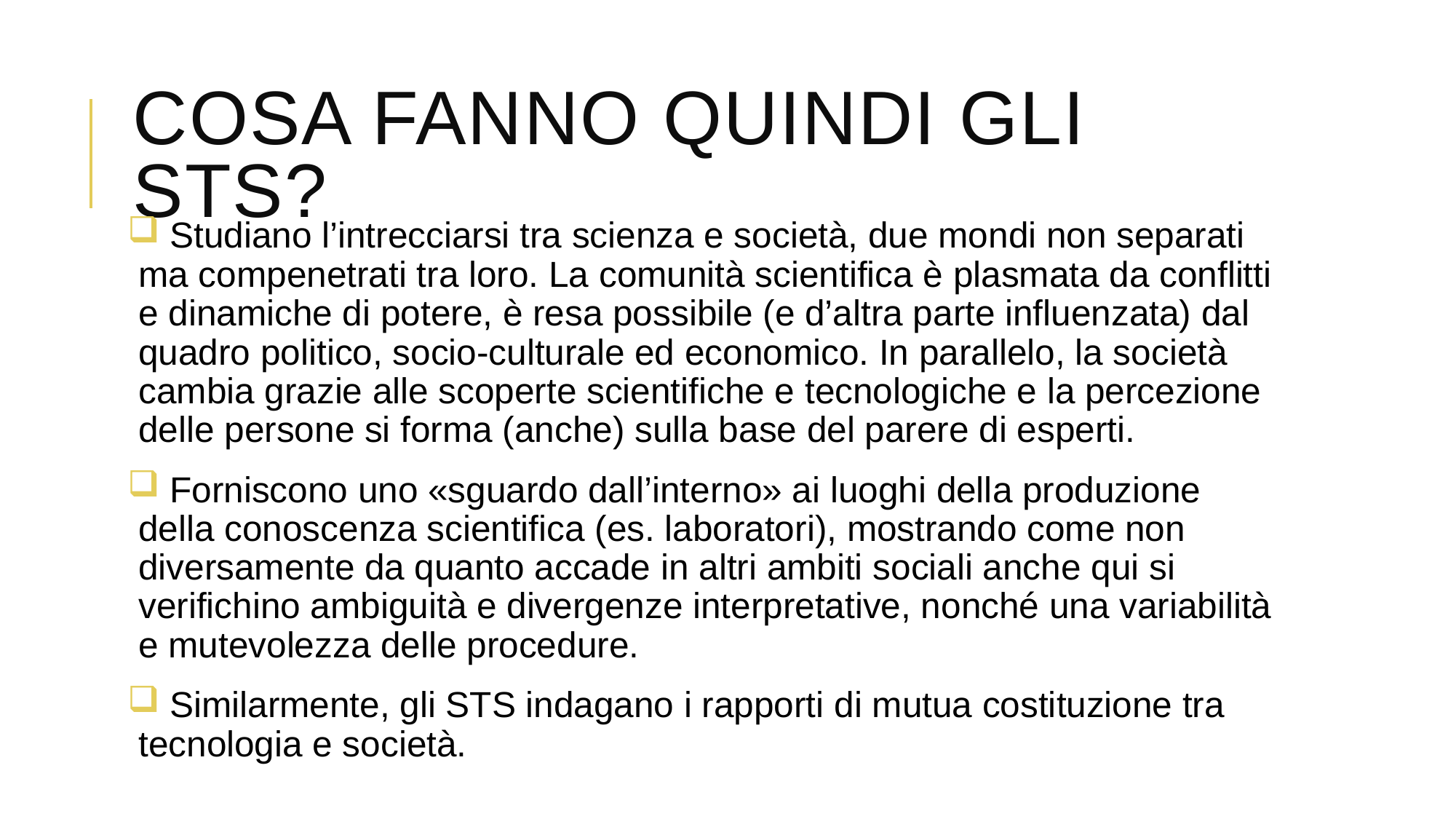

# COSA FANNO QUINDI GLI STS?
 Studiano l’intrecciarsi tra scienza e società, due mondi non separati ma compenetrati tra loro. La comunità scientifica è plasmata da conflitti e dinamiche di potere, è resa possibile (e d’altra parte influenzata) dal quadro politico, socio-culturale ed economico. In parallelo, la società cambia grazie alle scoperte scientifiche e tecnologiche e la percezione delle persone si forma (anche) sulla base del parere di esperti.
 Forniscono uno «sguardo dall’interno» ai luoghi della produzione della conoscenza scientifica (es. laboratori), mostrando come non diversamente da quanto accade in altri ambiti sociali anche qui si verifichino ambiguità e divergenze interpretative, nonché una variabilità e mutevolezza delle procedure.
 Similarmente, gli STS indagano i rapporti di mutua costituzione tra tecnologia e società.